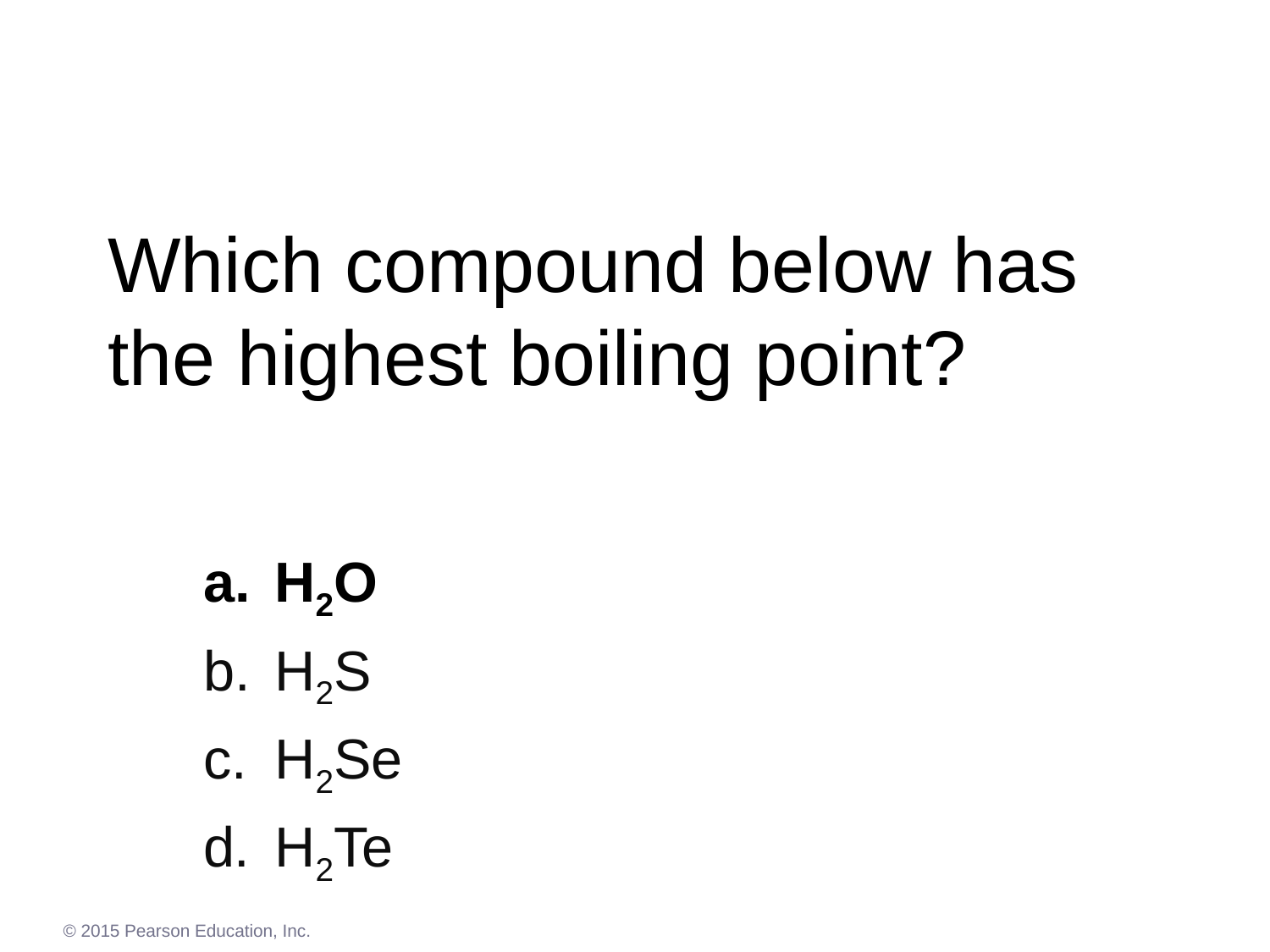

# Which compound below has the highest boiling point?
H2O
H2S
H2Se
d.	H2Te